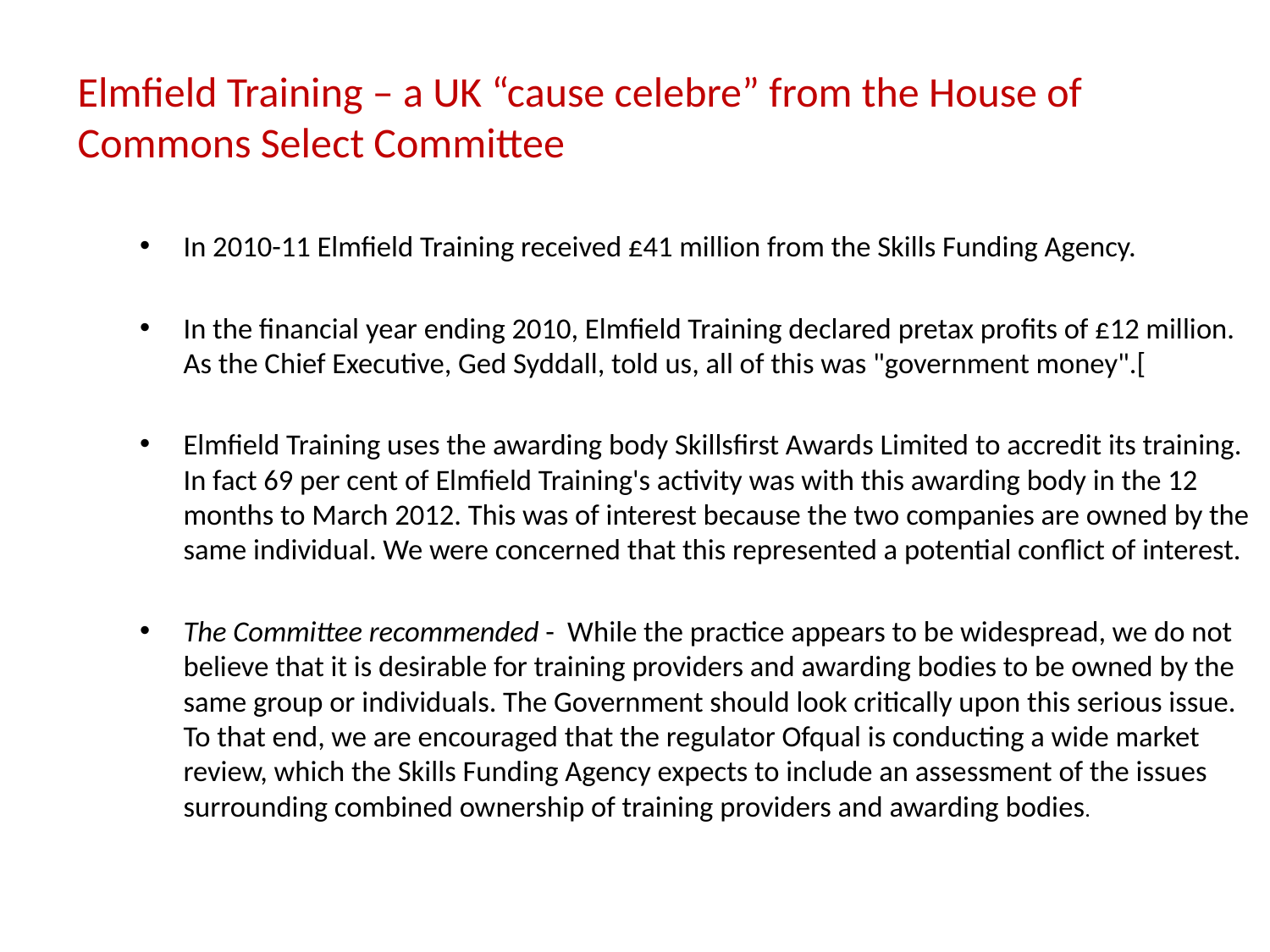

# Elmfield Training – a UK “cause celebre” from the House of Commons Select Committee

In 2010-11 Elmfield Training received £41 million from the Skills Funding Agency.

In the financial year ending 2010, Elmfield Training declared pre­tax profits of £12 million. As the Chief Executive, Ged Syddall, told us, all of this was "government money".[

Elmfield Training uses the awarding body Skillsfirst Awards Limited to accredit its training. In fact 69 per cent of Elmfield Training's activity was with this awarding body in the 12 months to March 2012. This was of interest because the two companies are owned by the same individual. We were concerned that this represented a potential conflict of interest.

The Committee recommended -  While the practice appears to be widespread, we do not believe that it is desirable for training providers and awarding bodies to be owned by the same group or individuals. The Government should look critically upon this serious issue. To that end, we are encouraged that the regulator Ofqual is conducting a wide market review, which the Skills Funding Agency expects to include an assessment of the issues surrounding combined ownership of training providers and awarding bodies.